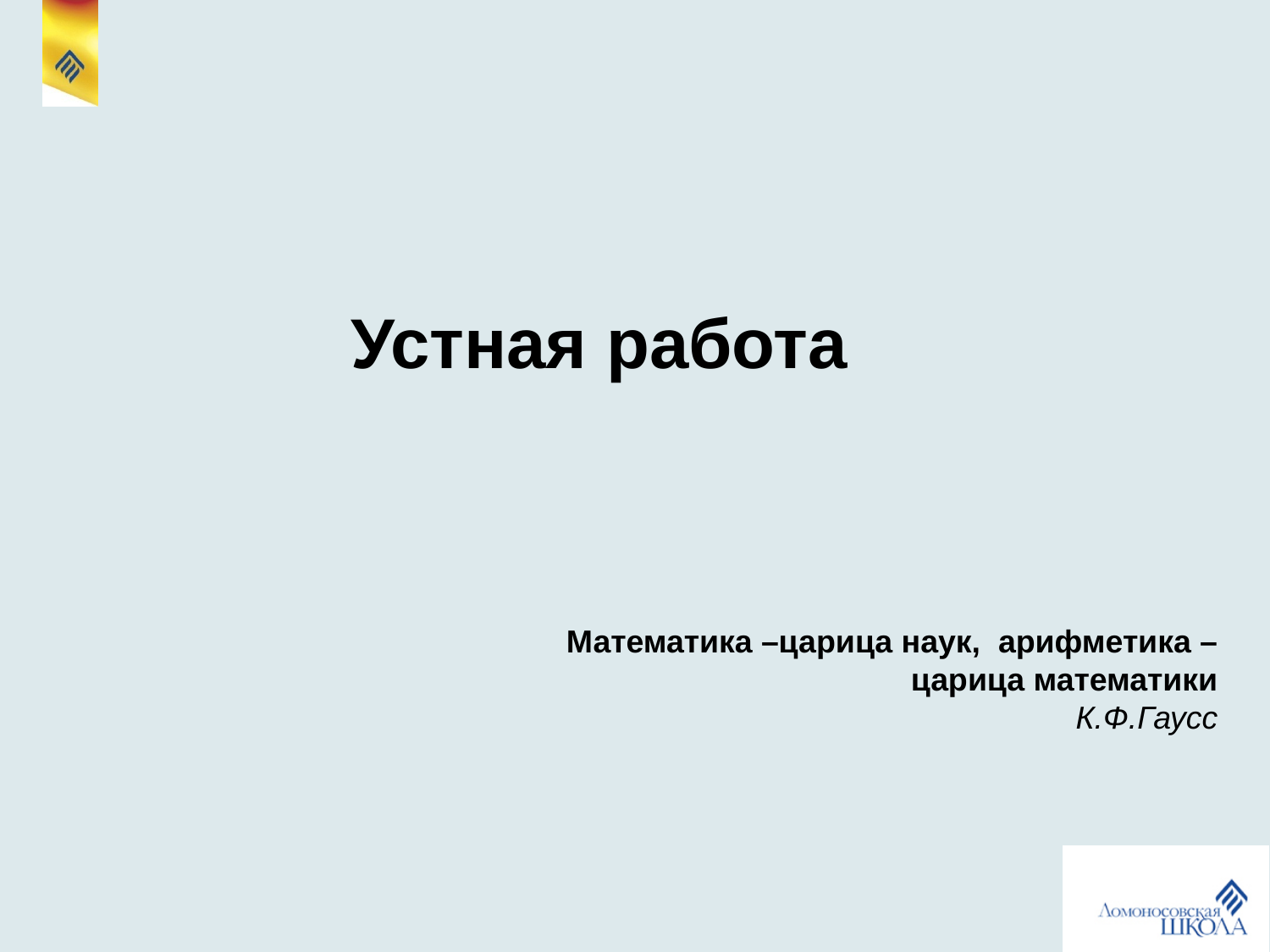

# Устная работа
Математика –царица наук,  арифметика – царица математики
 К.Ф.Гаусс